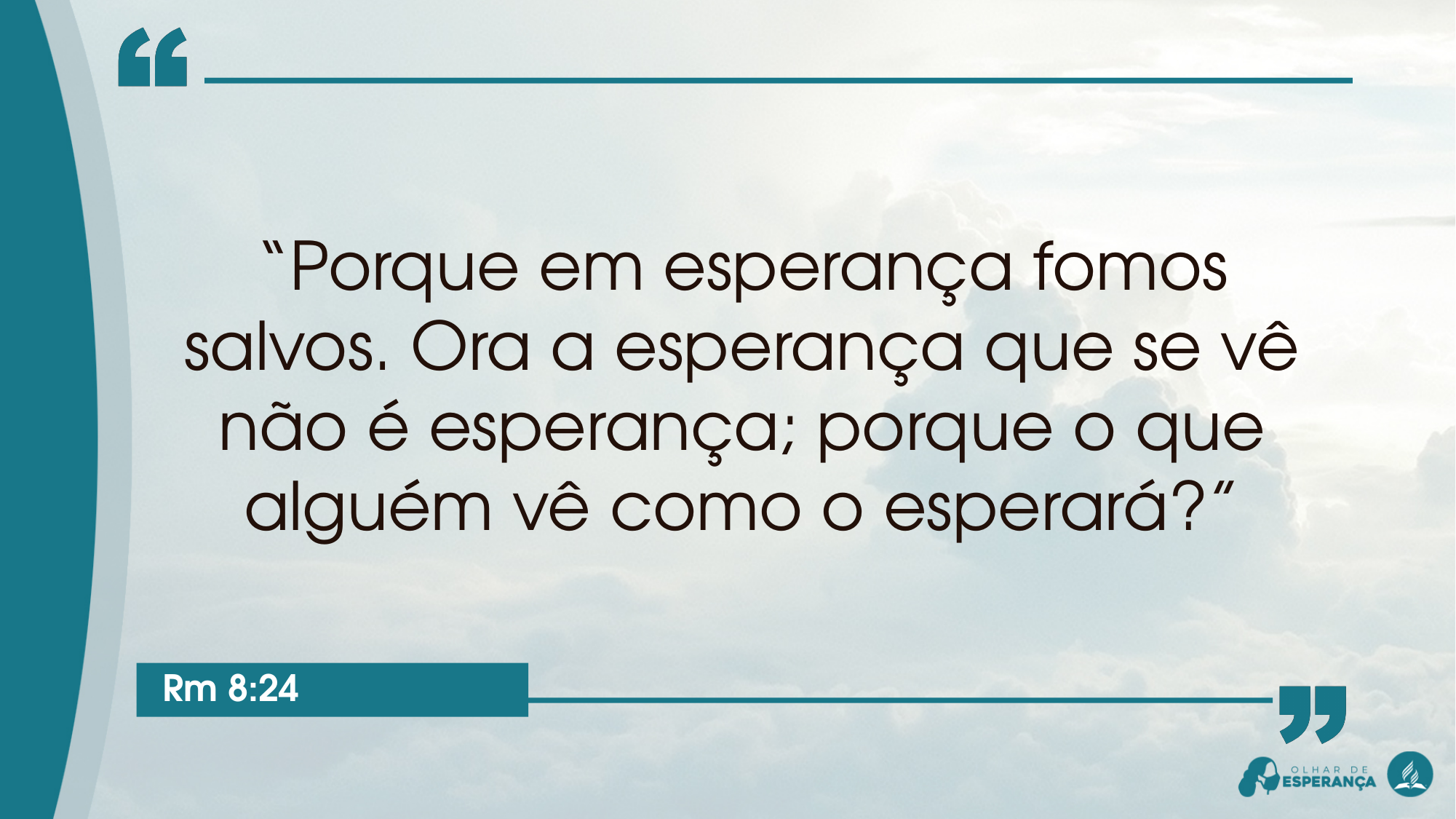

“Porque em esperança fomos salvos. Ora a esperança que se vê não é esperança; porque o que alguém vê como o esperará?”
Rm 8:24